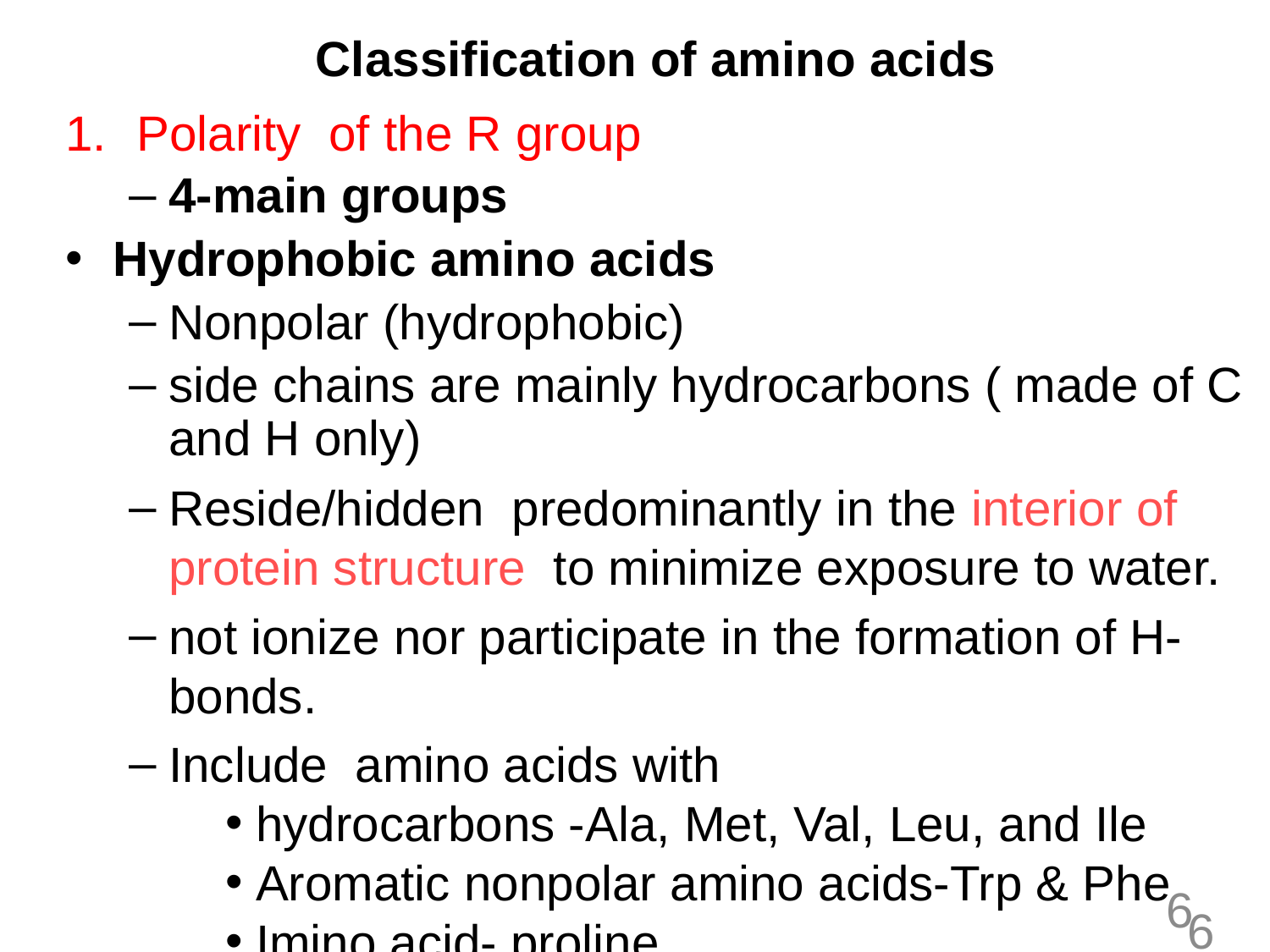

Classification of amino acids
Polarity  of the R group
4-main groups
Hydrophobic amino acids
Nonpolar (hydrophobic)
side chains are mainly hydrocarbons ( made of C and H only)
Reside/hidden  predominantly in the interior of protein structure  to minimize exposure to water.
not ionize nor participate in the formation of H-bonds.
Include  amino acids with
hydrocarbons -Ala, Met, Val, Leu, and Ile
Aromatic nonpolar amino acids-Trp & Phe
Imino acid- proline

6
6